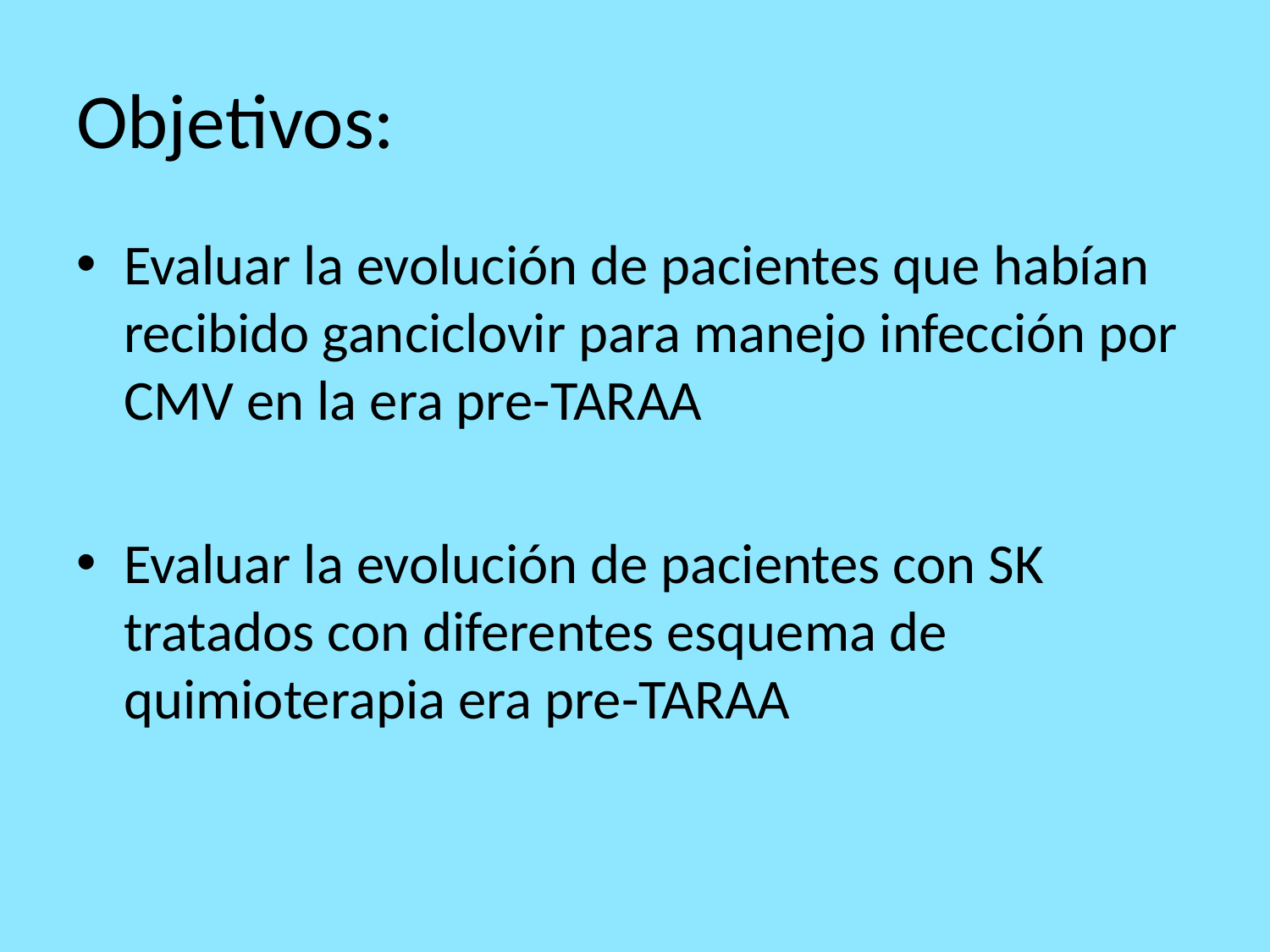

# Objetivos:
Evaluar la evolución de pacientes que habían recibido ganciclovir para manejo infección por CMV en la era pre-TARAA

Evaluar la evolución de pacientes con SK tratados con diferentes esquema de quimioterapia era pre-TARAA